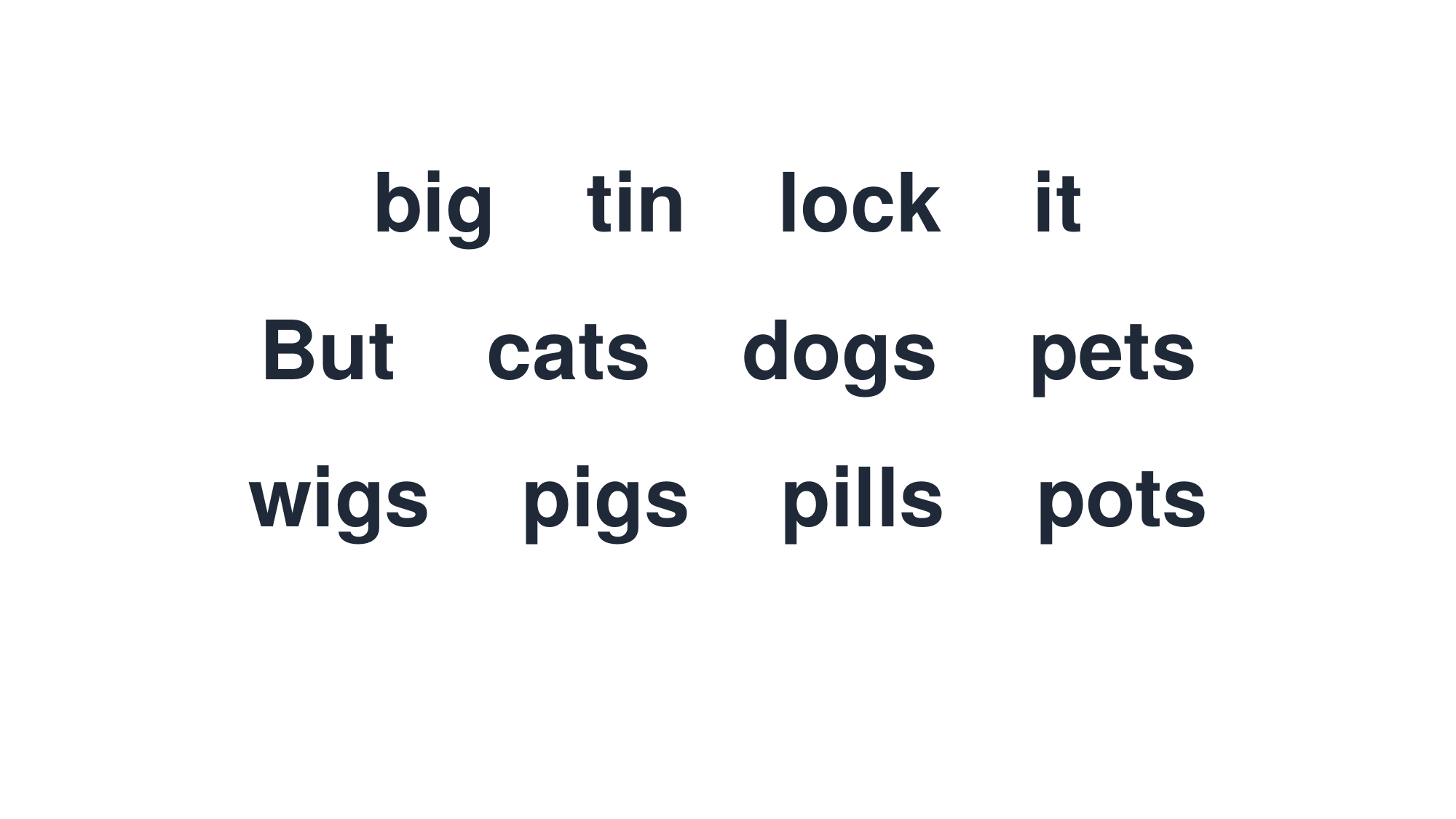

big    tin    lock    it
But    cats    dogs    pets
wigs    pigs    pills    pots